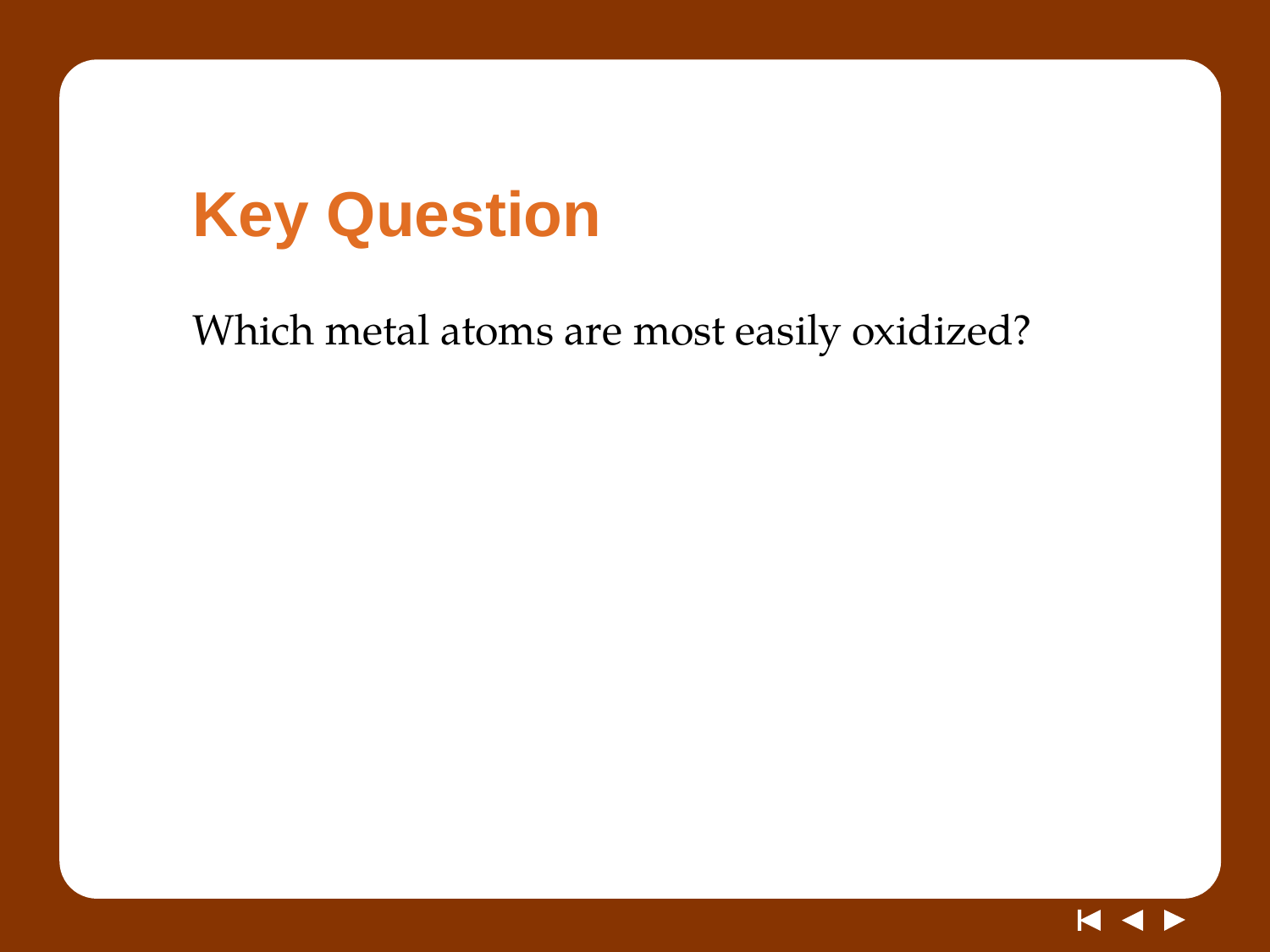

# Key Question
Which metal atoms are most easily oxidized?